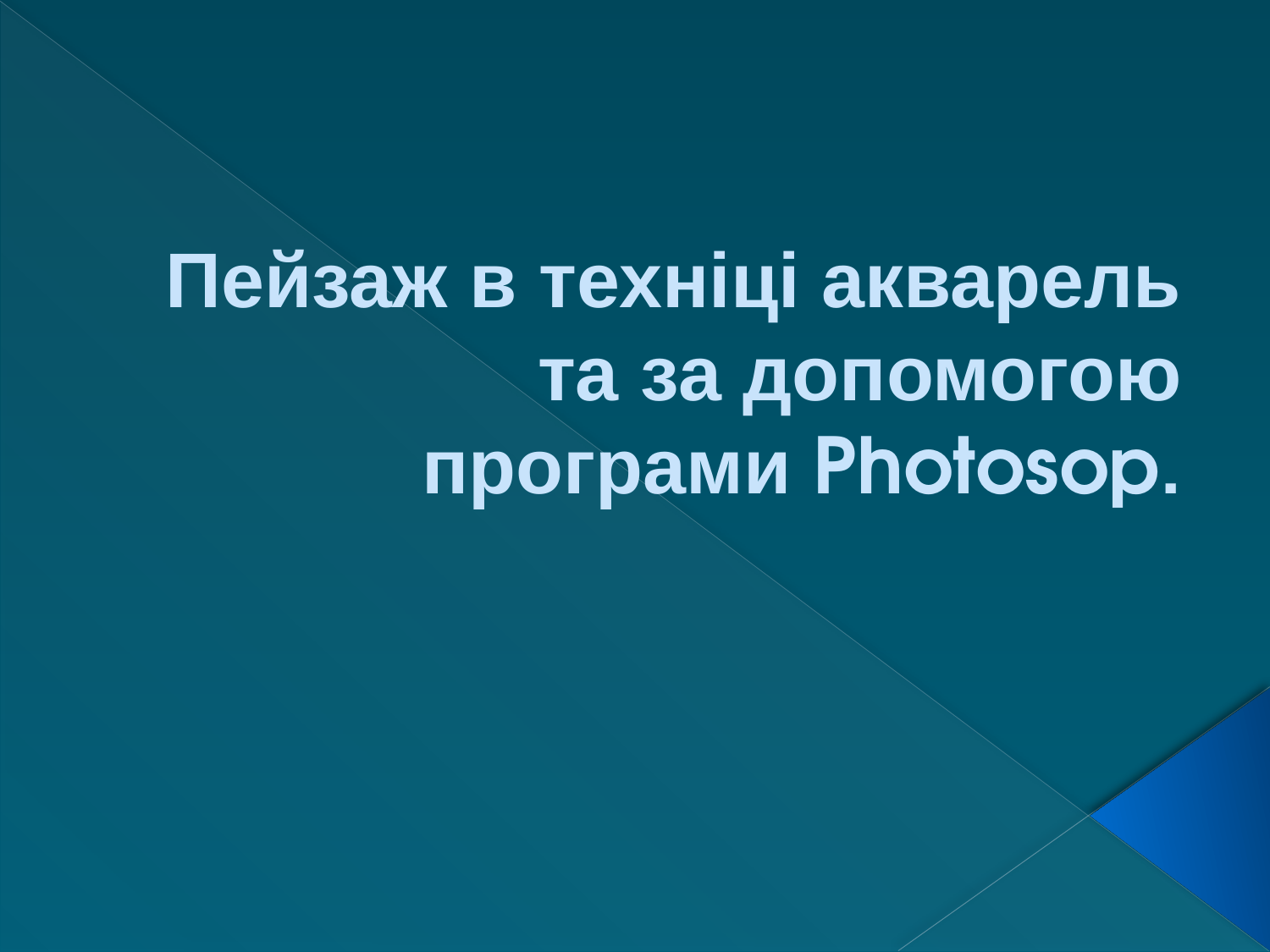

# Пейзаж в техніці акварель та за допомогою програми Photosop.